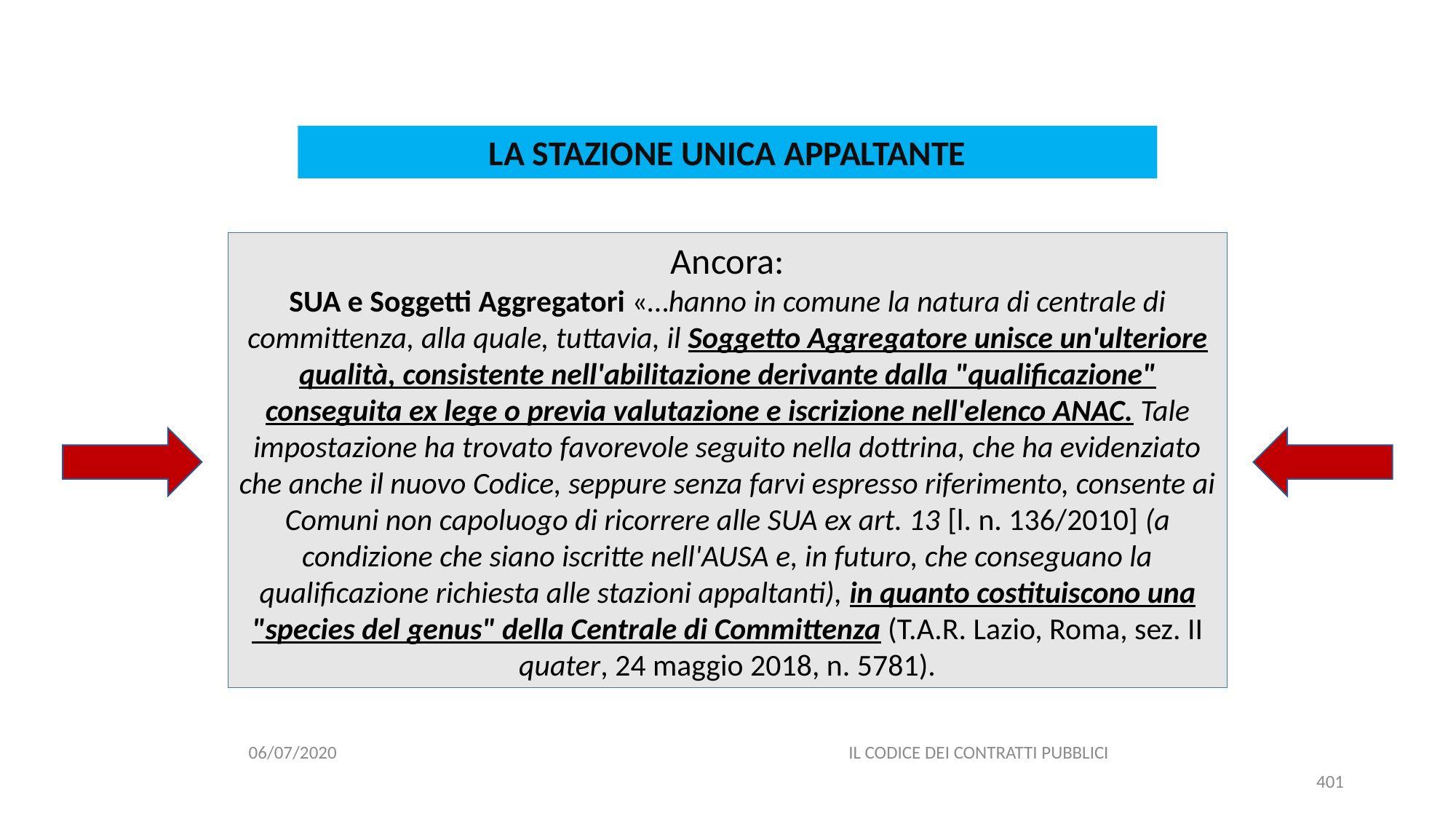

#
LA STAZIONE UNICA APPALTANTE
Ancora:
SUA e Soggetti Aggregatori «…hanno in comune la natura di centrale di committenza, alla quale, tuttavia, il Soggetto Aggregatore unisce un'ulteriore qualità, consistente nell'abilitazione derivante dalla "qualificazione" conseguita ex lege o previa valutazione e iscrizione nell'elenco ANAC. Tale impostazione ha trovato favorevole seguito nella dottrina, che ha evidenziato che anche il nuovo Codice, seppure senza farvi espresso riferimento, consente ai Comuni non capoluogo di ricorrere alle SUA ex art. 13 [l. n. 136/2010] (a condizione che siano iscritte nell'AUSA e, in futuro, che conseguano la qualificazione richiesta alle stazioni appaltanti), in quanto costituiscono una "species del genus" della Centrale di Committenza (T.A.R. Lazio, Roma, sez. II quater, 24 maggio 2018, n. 5781).

06/07/2020
IL CODICE DEI CONTRATTI PUBBLICI
401